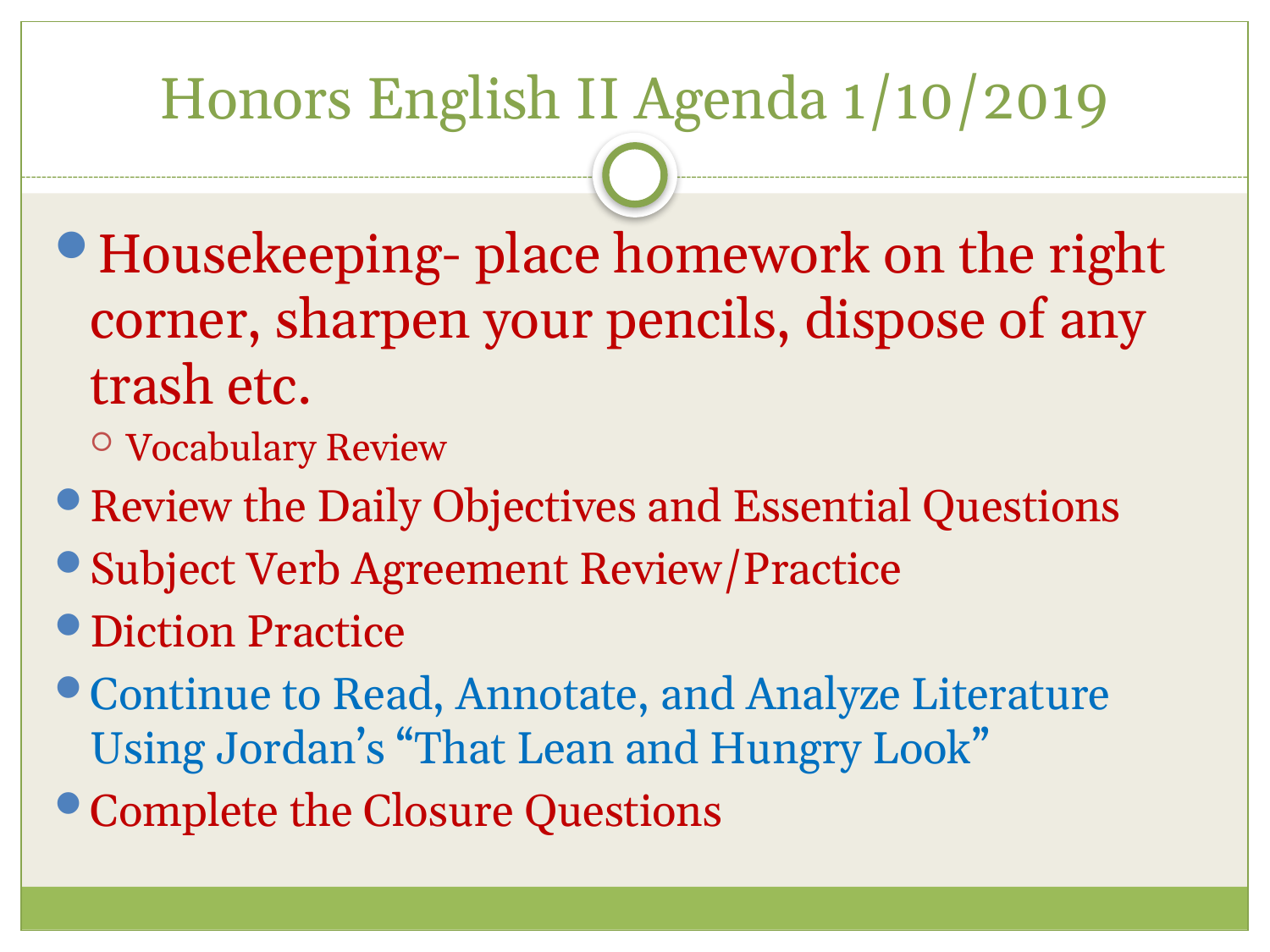

# Honors English II Agenda 1/10/2019
Housekeeping- place homework on the right corner, sharpen your pencils, dispose of any trash etc.
Vocabulary Review
Review the Daily Objectives and Essential Questions
Subject Verb Agreement Review/Practice
Diction Practice
Continue to Read, Annotate, and Analyze Literature Using Jordan’s “That Lean and Hungry Look”
Complete the Closure Questions